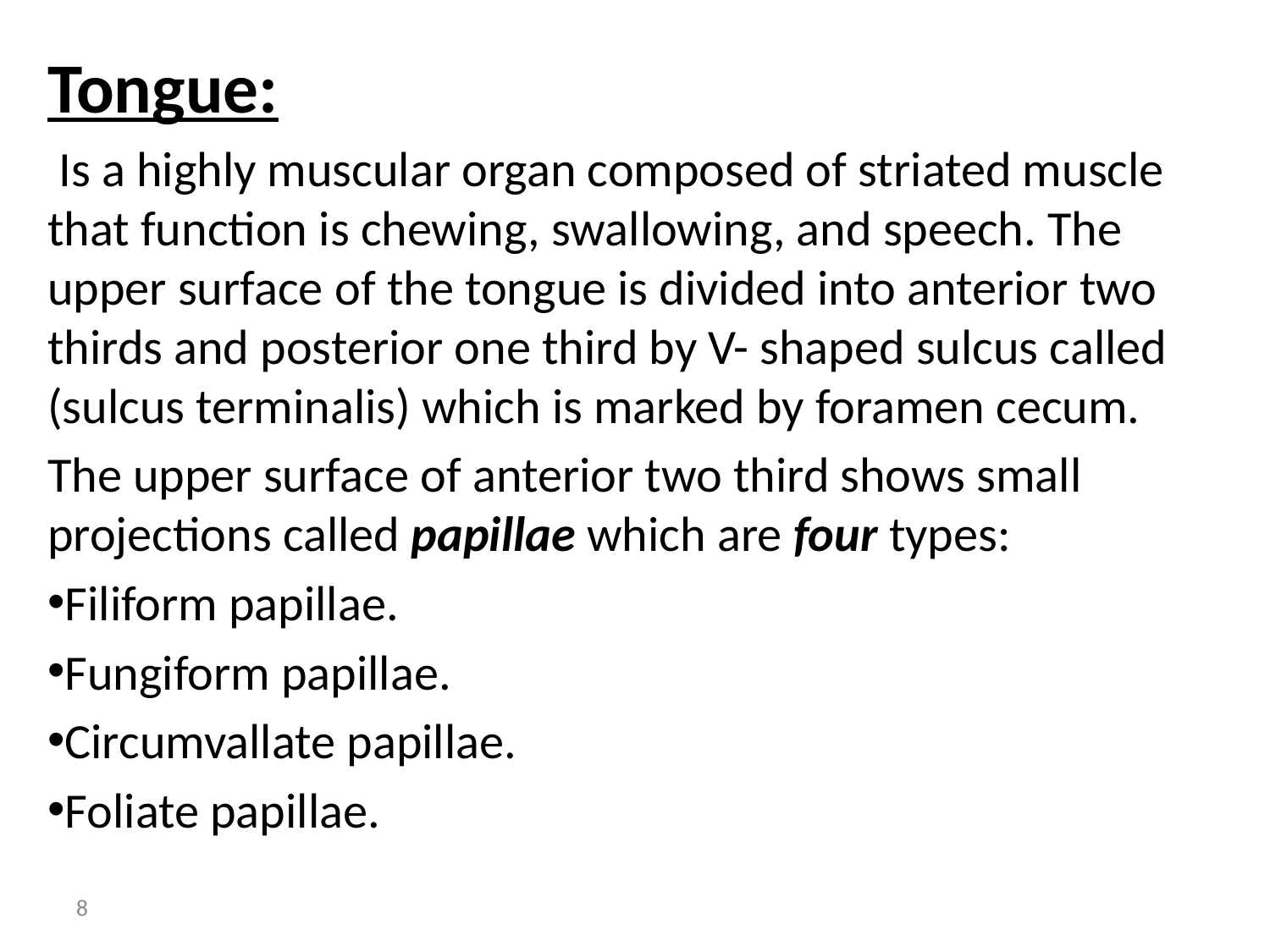

Tongue:
 Is a highly muscular organ composed of striated muscle that function is chewing, swallowing, and speech. The upper surface of the tongue is divided into anterior two thirds and posterior one third by V- shaped sulcus called (sulcus terminalis) which is marked by foramen cecum.
The upper surface of anterior two third shows small projections called papillae which are four types:
Filiform papillae.
Fungiform papillae.
Circumvallate papillae.
Foliate papillae.

8